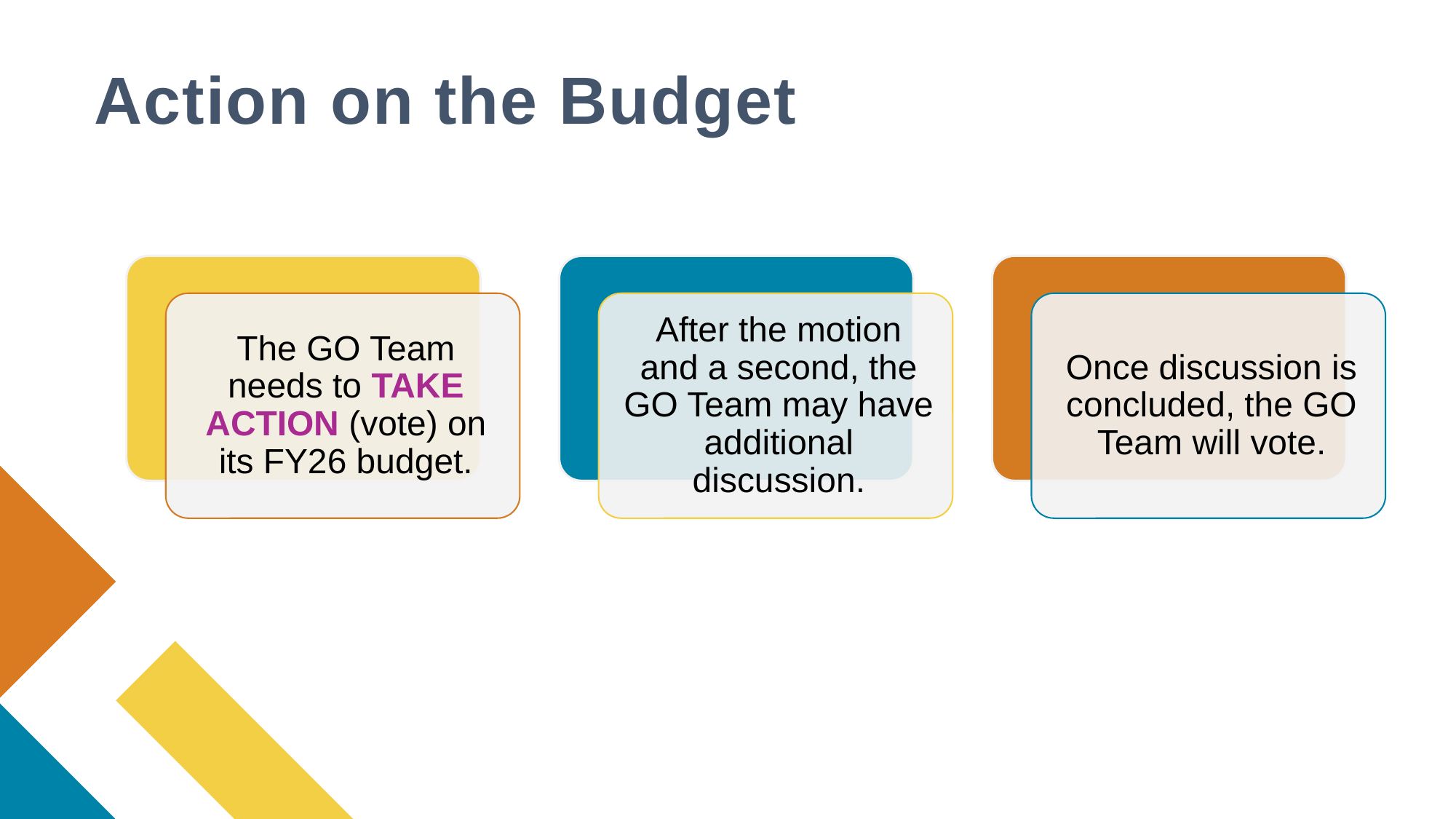

# Action on the Budget
The GO Team needs to TAKE ACTION (vote) on its FY26 budget.
After the motion and a second, the GO Team may have additional discussion.
Once discussion is concluded, the GO Team will vote.